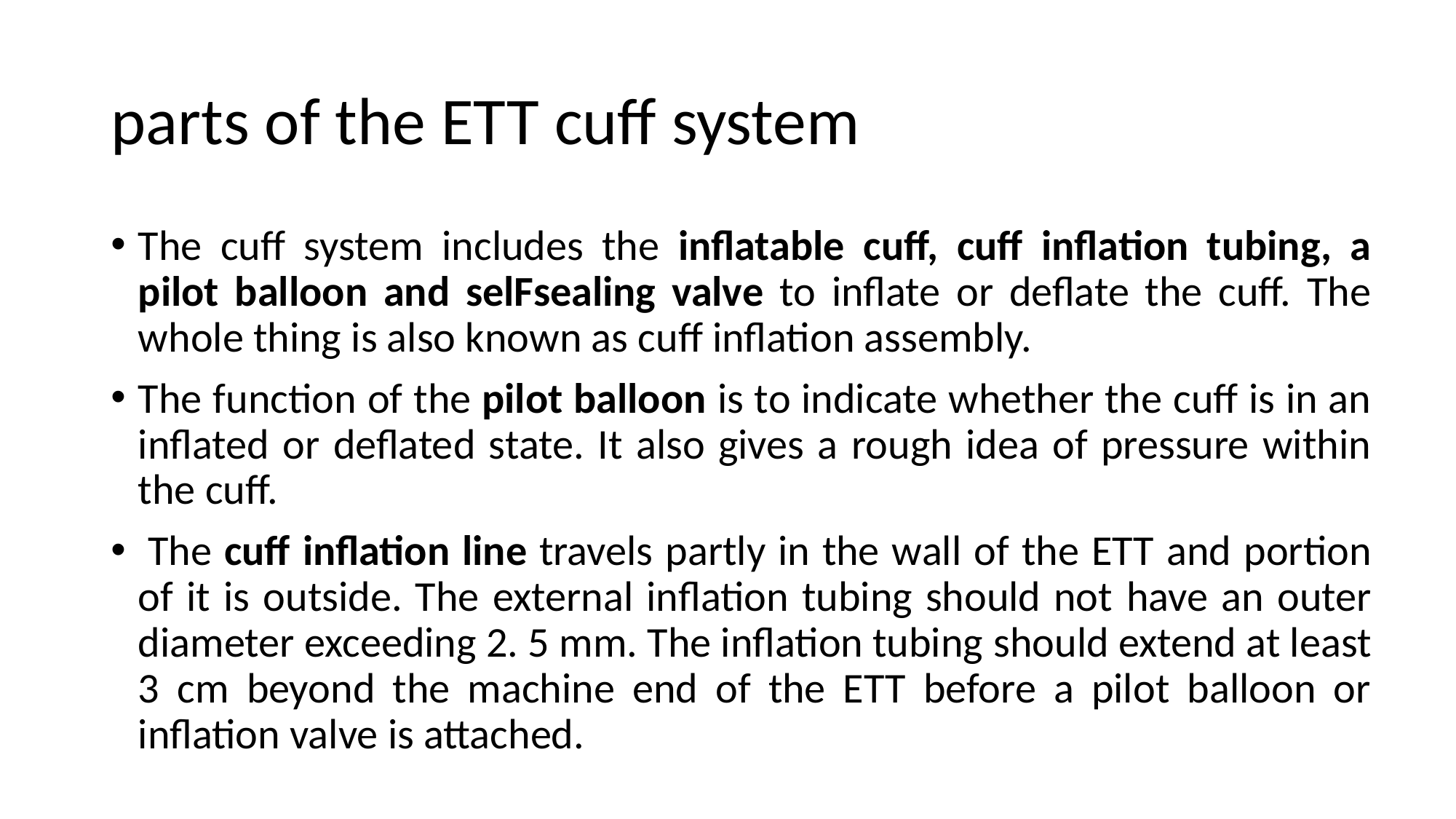

# parts of the ETT cuff system
The cuff system includes the inflatable cuff, cuff inflation tubing, a pilot balloon and selFsealing valve to inflate or deflate the cuff. The whole thing is also known as cuff inflation assembly.
The function of the pilot balloon is to indicate whether the cuff is in an inflated or deflated state. It also gives a rough idea of pressure within the cuff.
 The cuff inflation line travels partly in the wall of the ETT and portion of it is outside. The external inflation tubing should not have an outer diameter exceeding 2. 5 mm. The inflation tubing should extend at least 3 cm beyond the machine end of the ETT before a pilot balloon or inflation valve is attached.